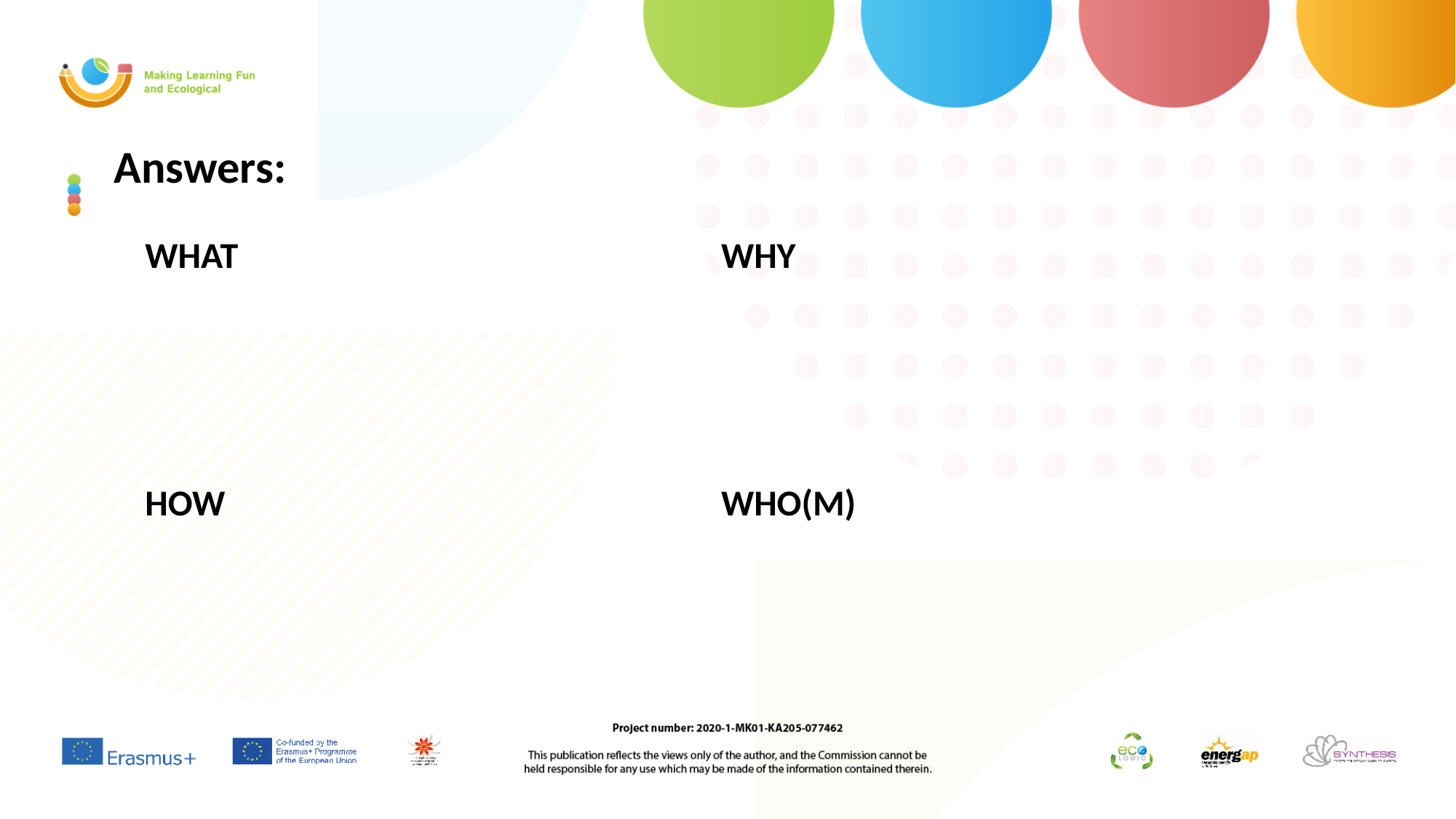

# Answers:
| WHAT | WHY |
| --- | --- |
| HOW | WHO(M) |